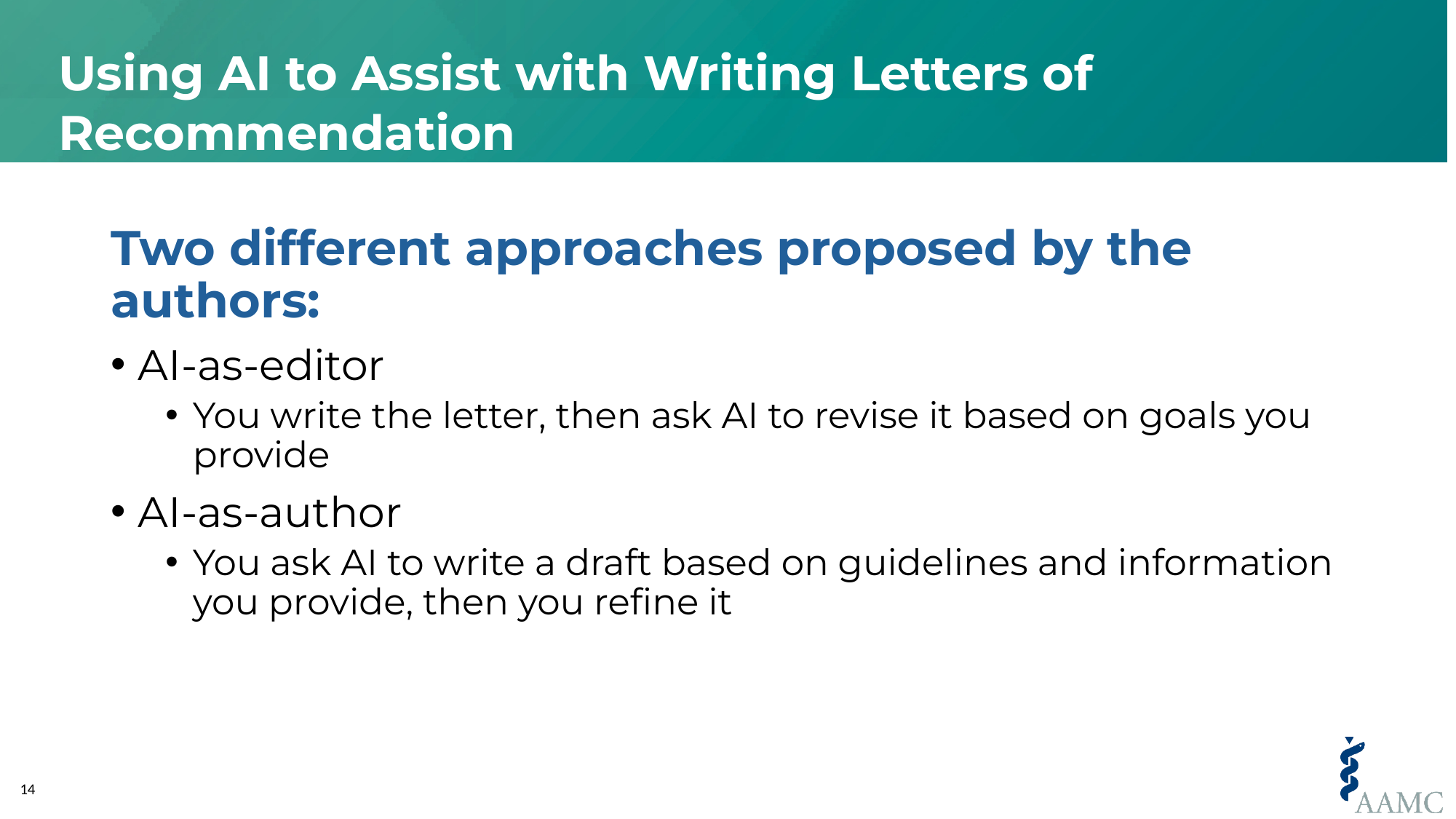

Using AI to Assist with Writing Letters of Recommendation
Two different approaches proposed by the authors:
AI-as-editor
You write the letter, then ask AI to revise it based on goals you provide
AI-as-author
You ask AI to write a draft based on guidelines and information you provide, then you refine it